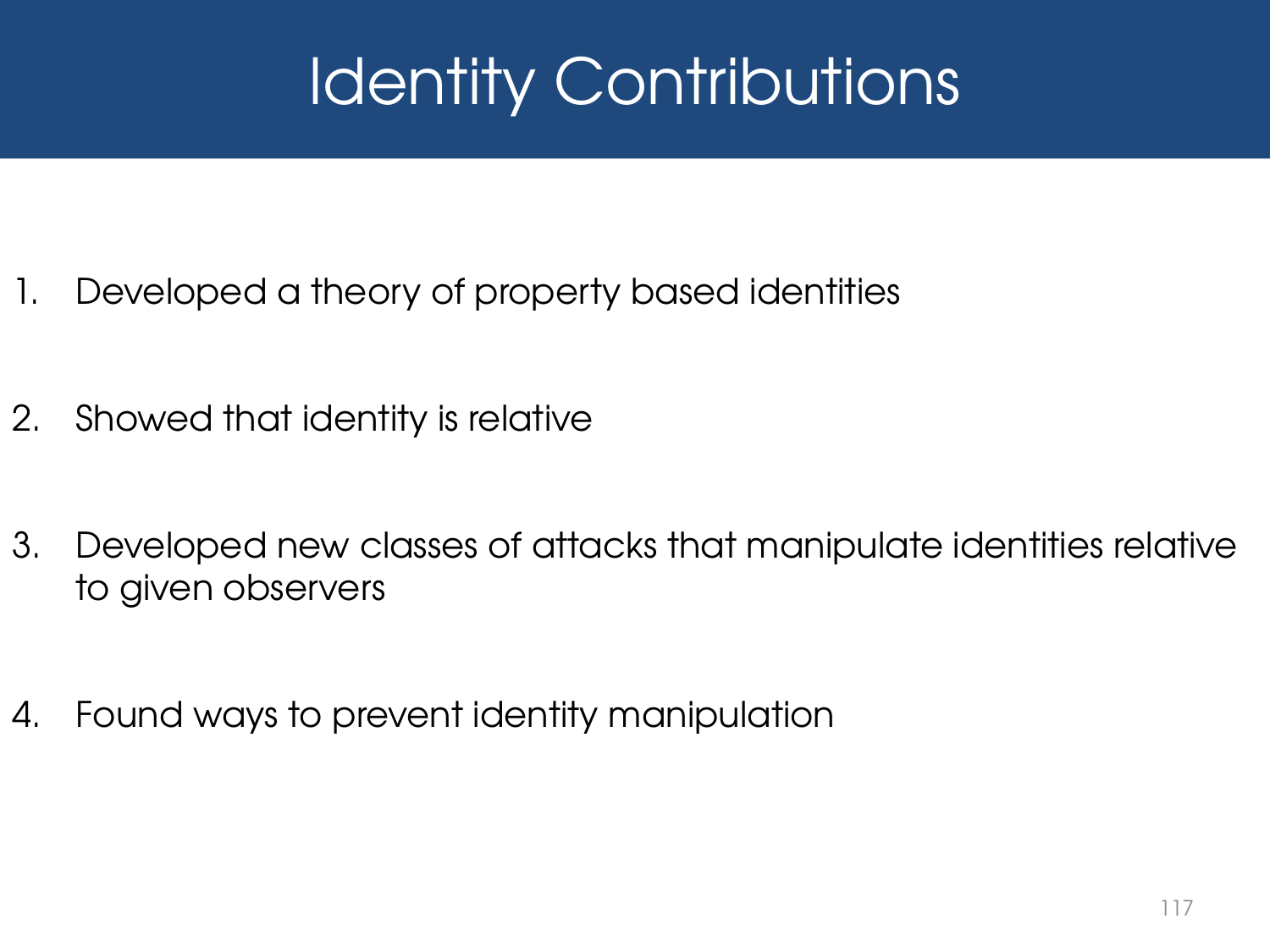

# Identity Contributions

Developed a theory of property based identities

Showed that identity is relative

Developed new classes of attacks that manipulate identities relative to given observers

Found ways to prevent identity manipulation

117